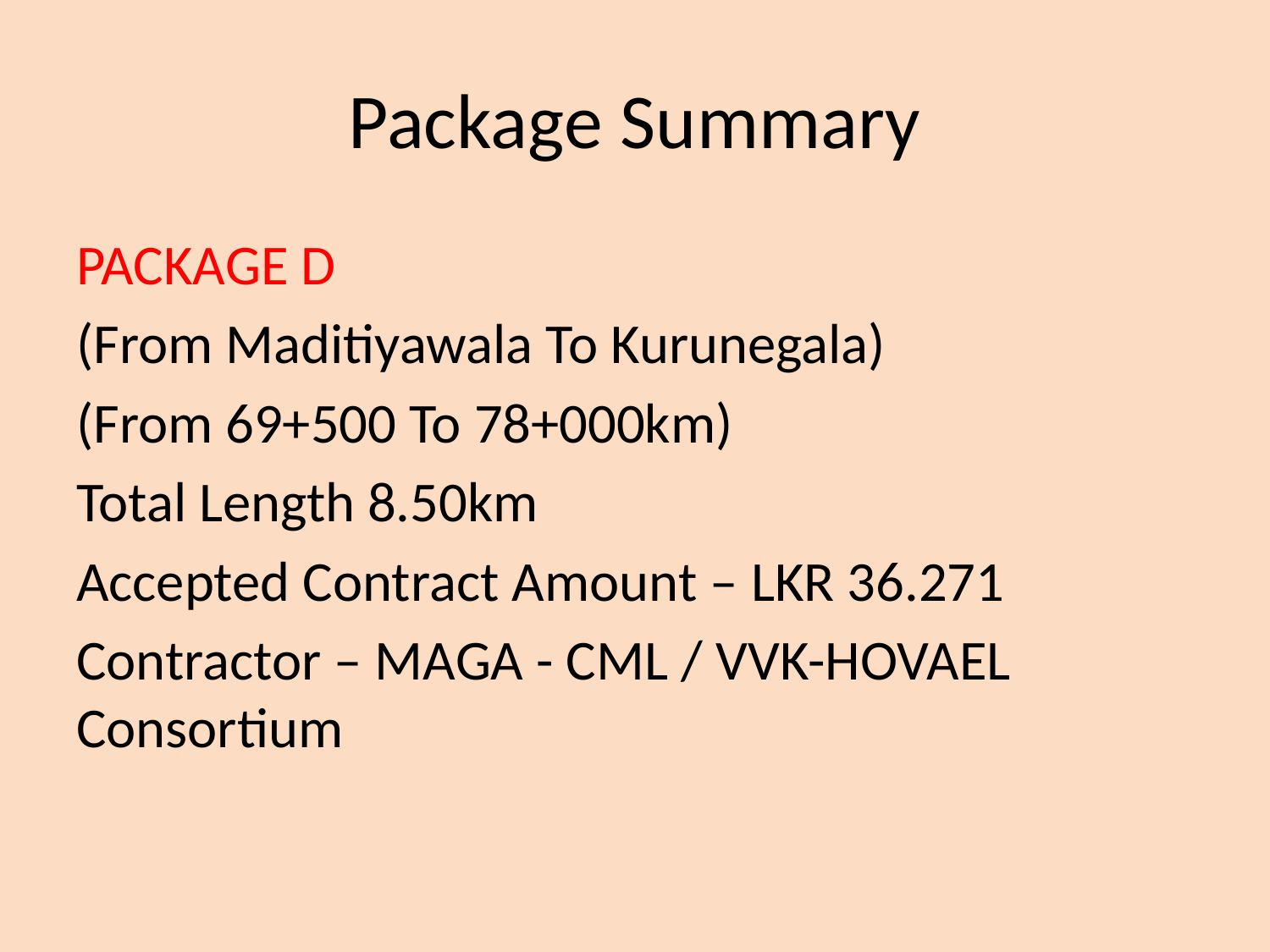

# Package Summary
PACKAGE D
(From Maditiyawala To Kurunegala)
(From 69+500 To 78+000km)
Total Length 8.50km
Accepted Contract Amount – LKR 36.271
Contractor – MAGA - CML / VVK-HOVAEL Consortium